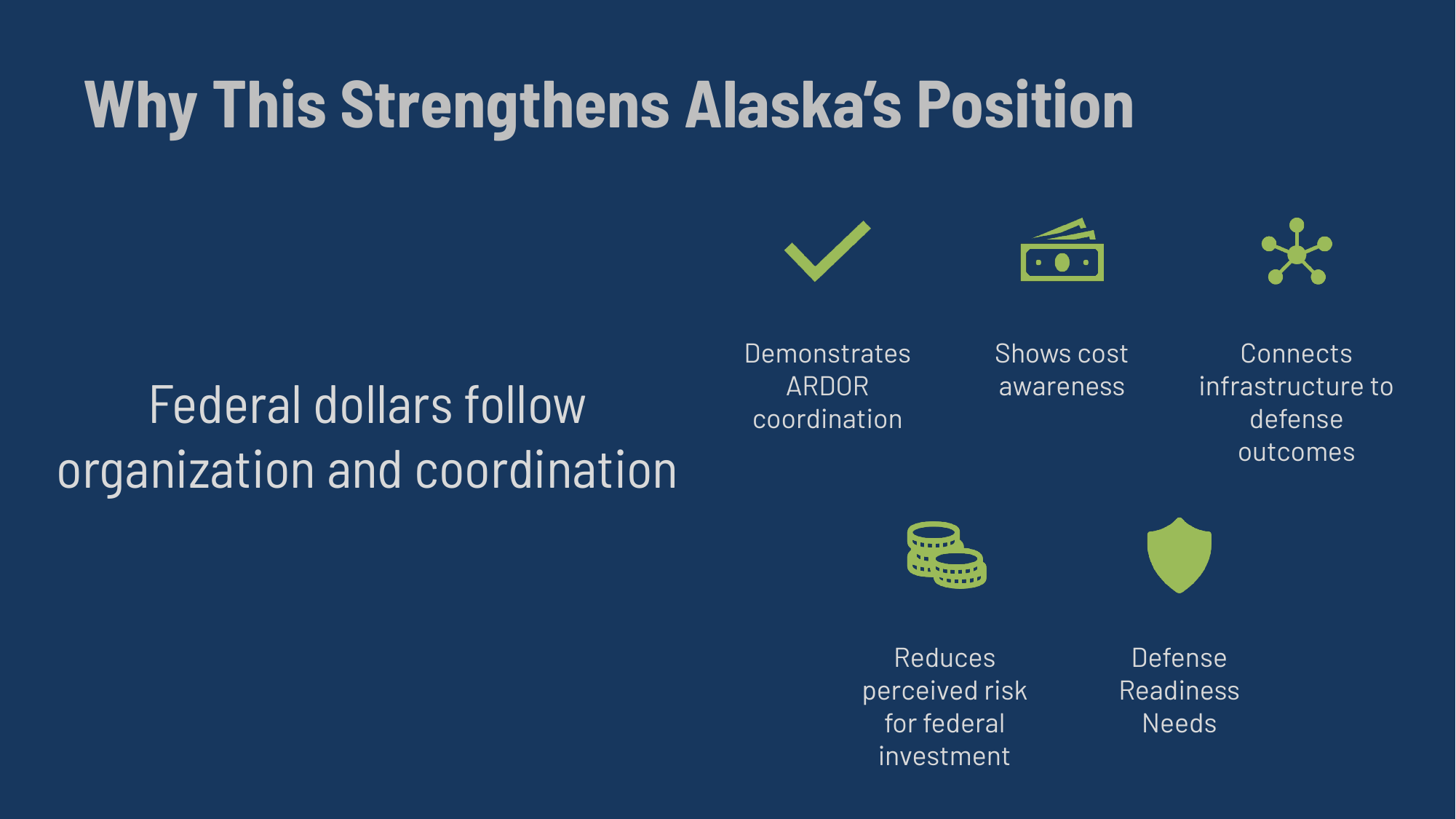

# Why This Strengthens Alaska’s Position
Demonstrates ARDOR coordination
Shows cost awareness
Connects infrastructure to defense outcomes
Reduces perceived risk for federal investment
Defense Readiness Needs
Federal dollars follow organization and coordination